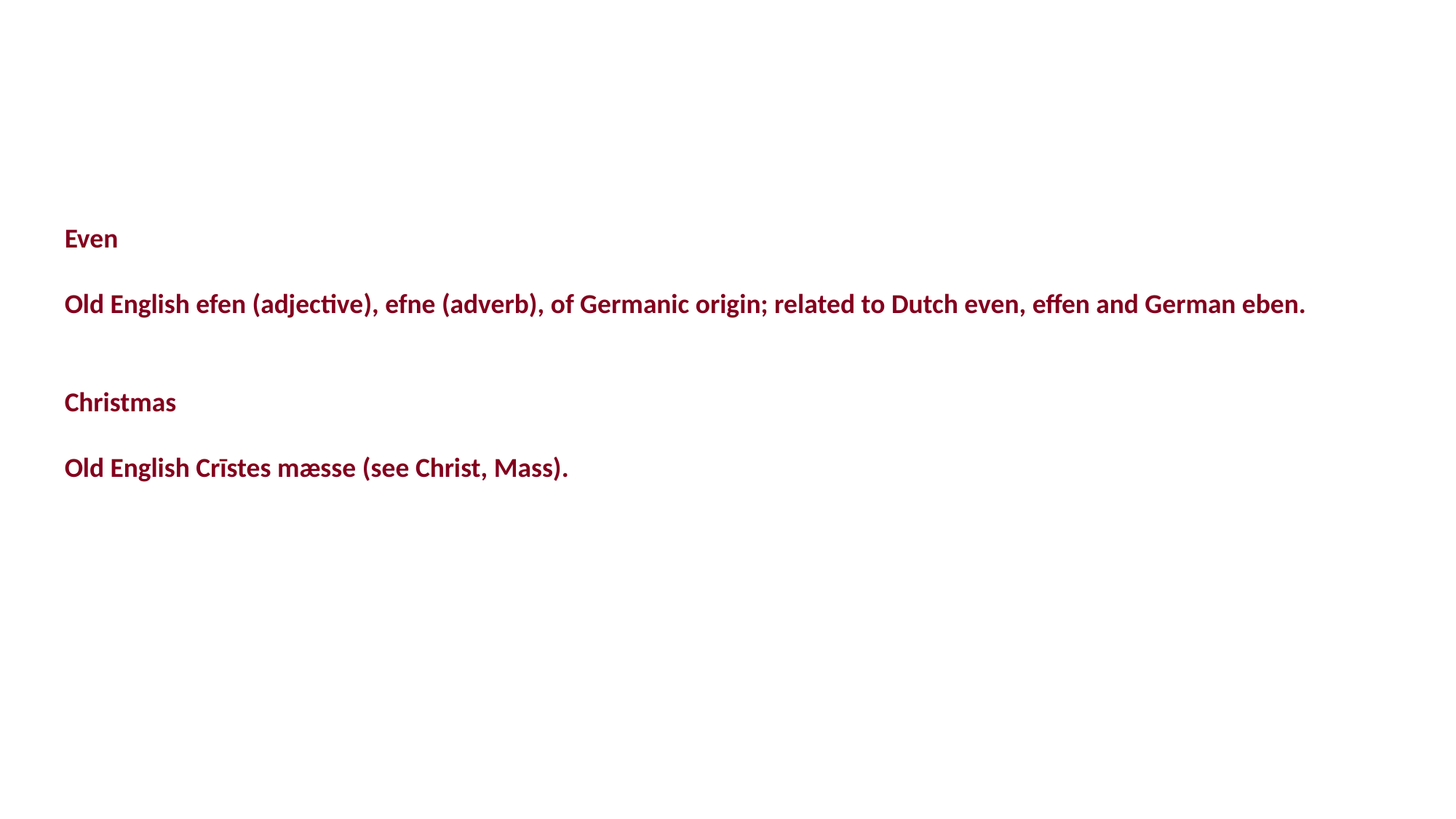

Even

Old English efen (adjective), efne (adverb), of Germanic origin; related to Dutch even, effen and German eben.

Christmas

Old English Crīstes mæsse (see Christ, Mass).